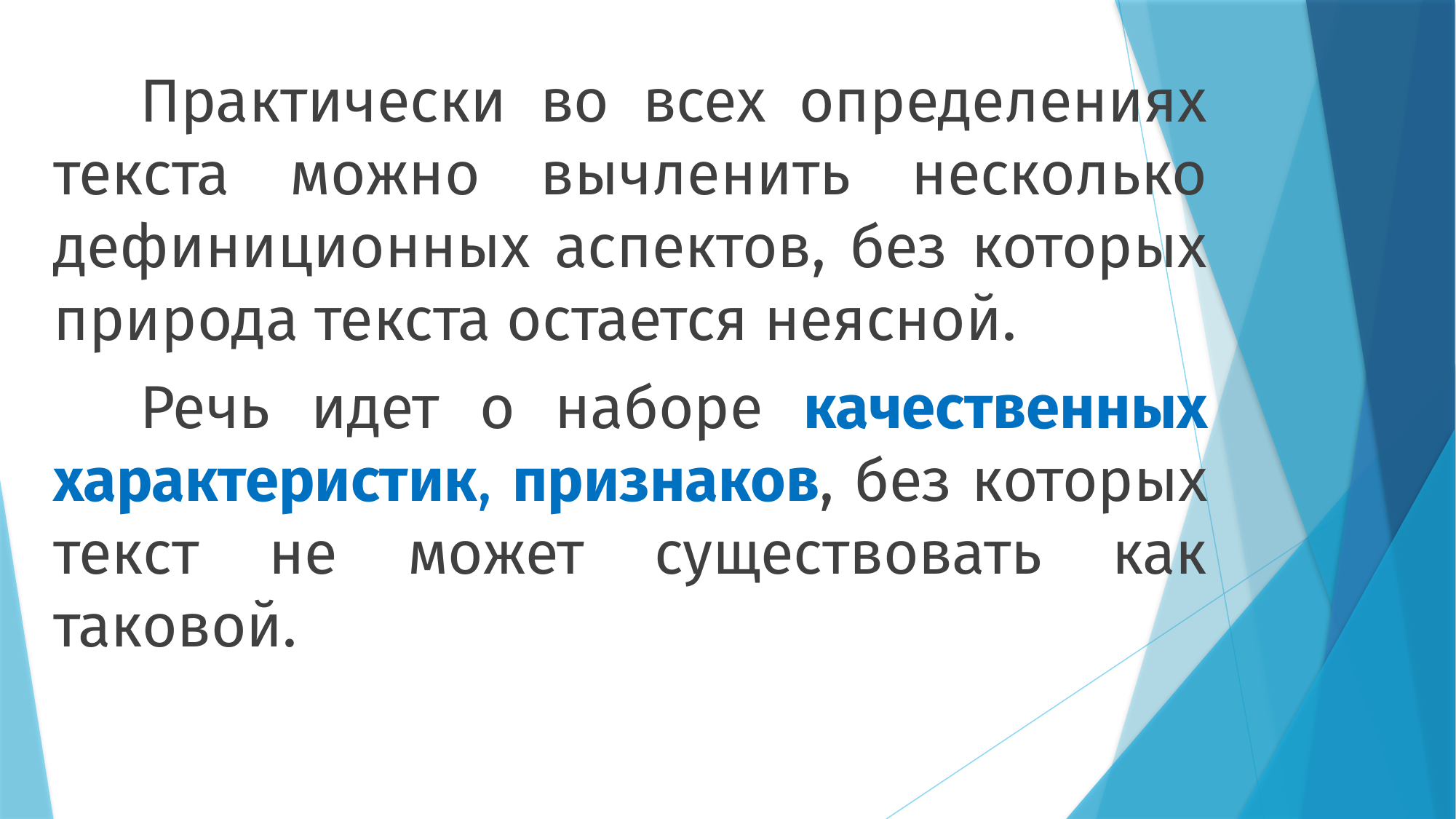

Практически во всех определениях текста можно вычленить несколько дефиниционных аспектов, без которых природа текста остается неясной.
Речь идет о наборе качественных характеристик, признаков, без которых текст не может существовать как таковой.